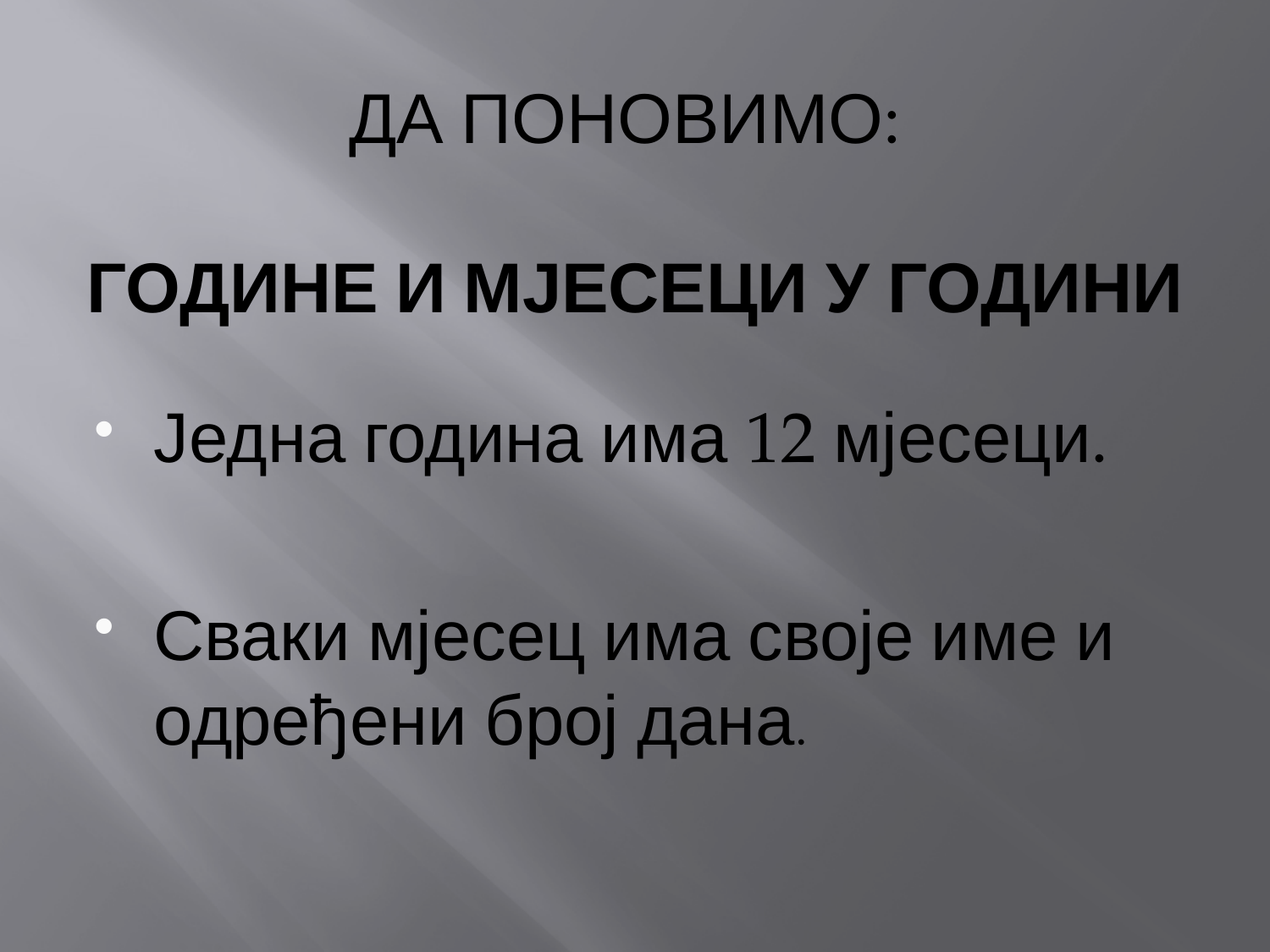

# ДА ПОНОВИМО: ГОДИНЕ И МЈЕСЕЦИ У ГОДИНИ
Једна година има 12 мјесеци.

Сваки мјесец има своје име и одређени број дана.